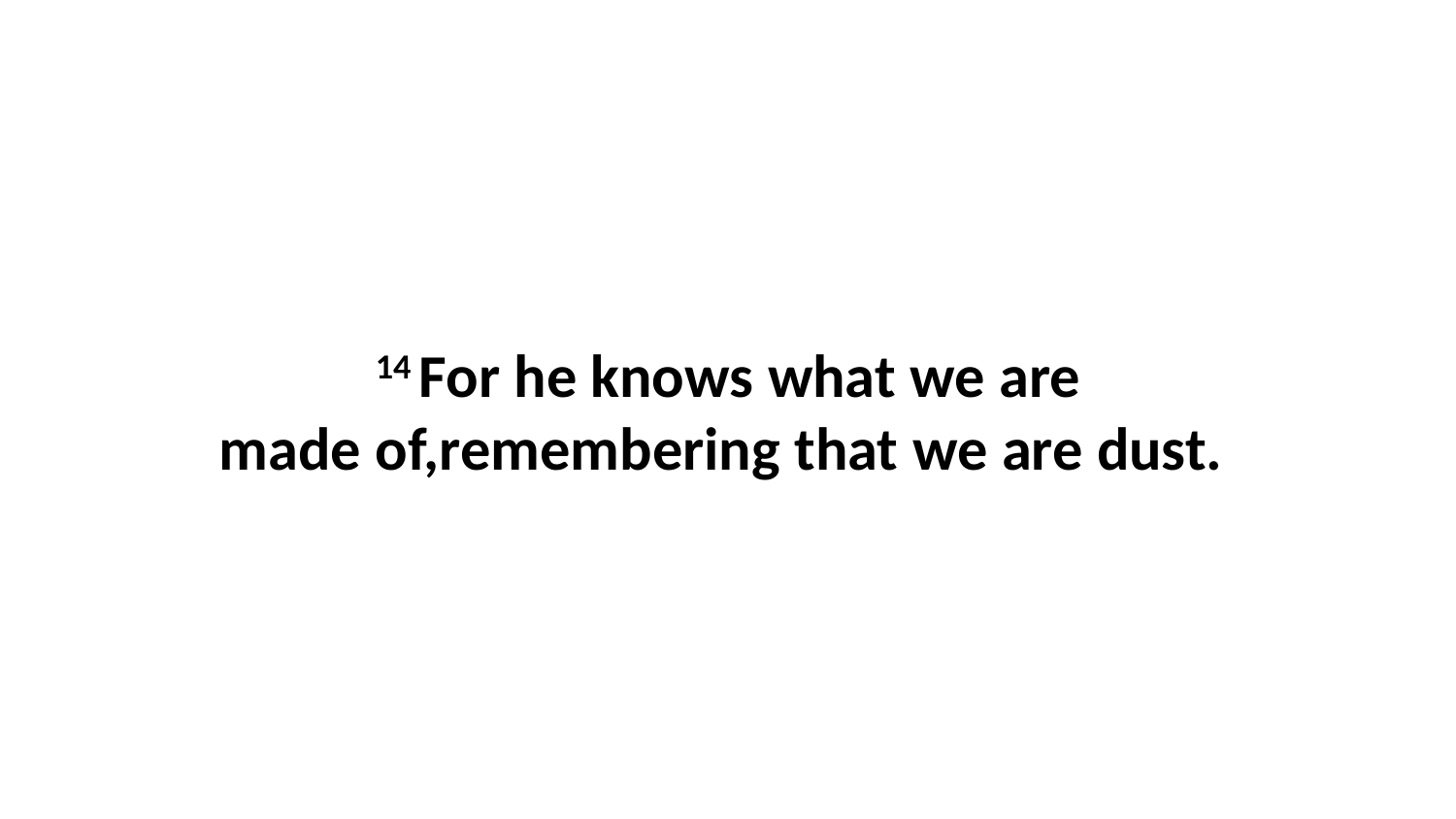

14 For he knows what we are made of,remembering that we are dust.